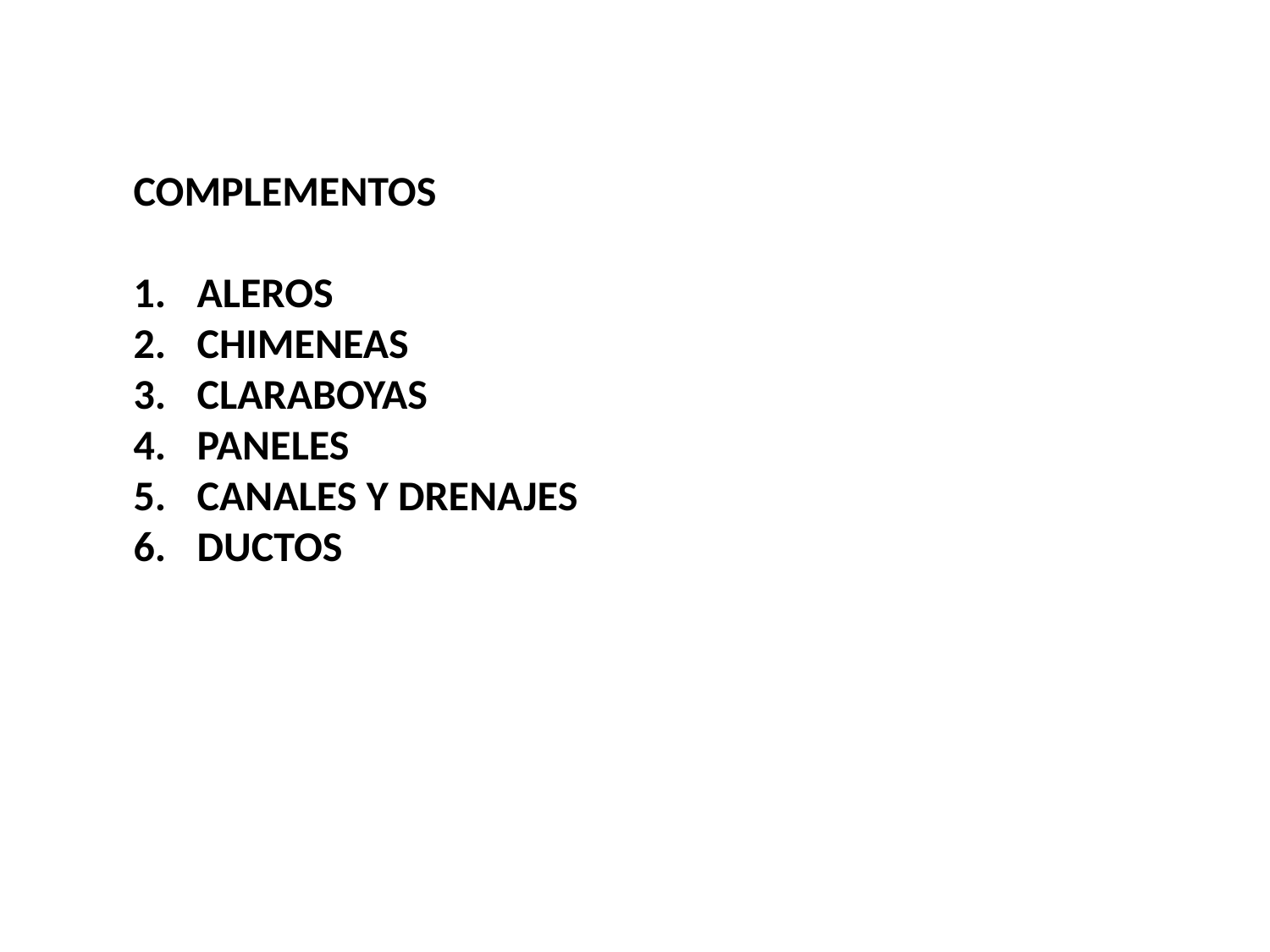

COMPLEMENTOS

ALEROS
CHIMENEAS
CLARABOYAS
PANELES
CANALES Y DRENAJES
DUCTOS